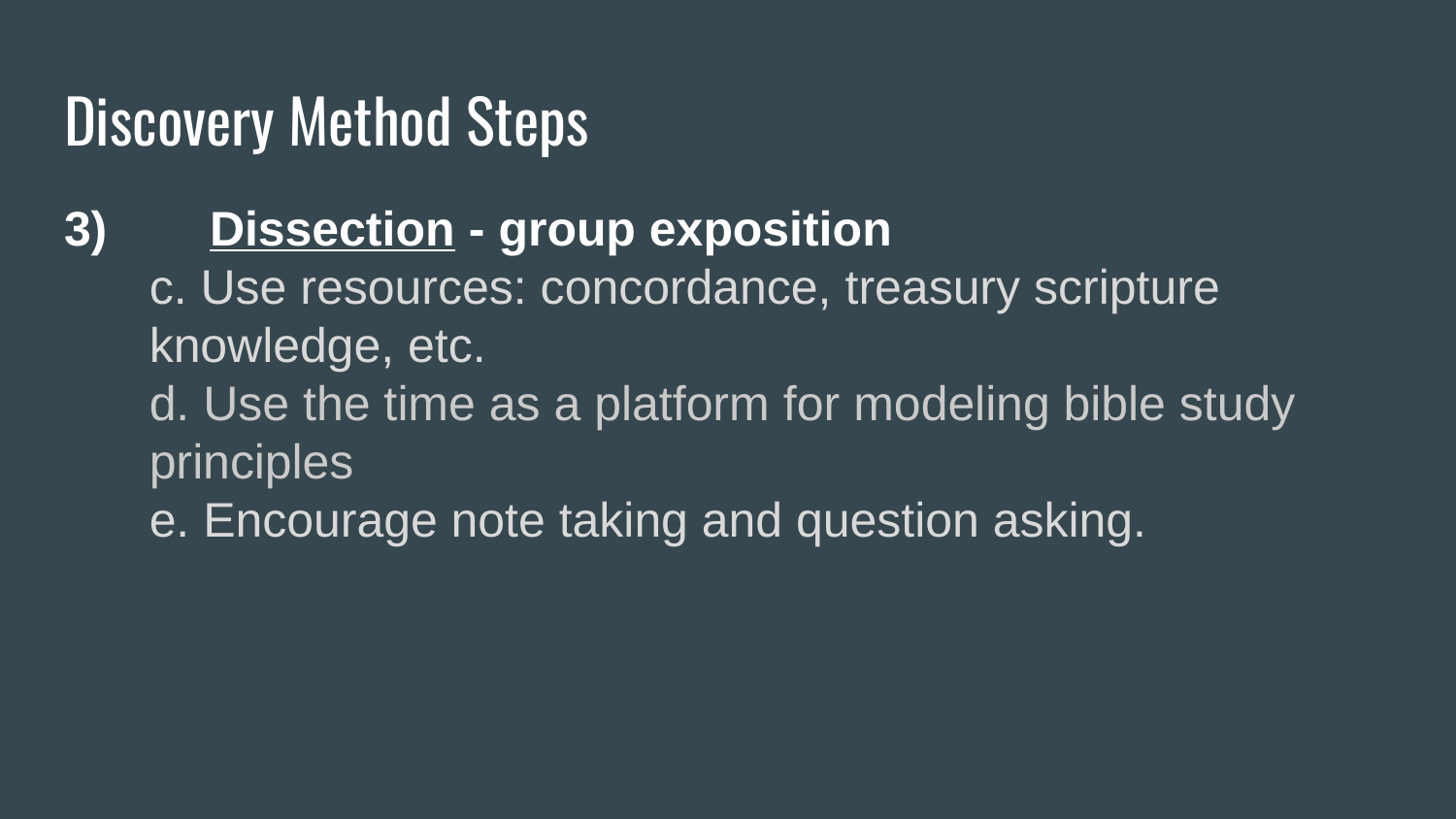

# Discovery Method Steps
3)	Dissection - group exposition
c. Use resources: concordance, treasury scripture knowledge, etc.
d. Use the time as a platform for modeling bible study principles
e. Encourage note taking and question asking.